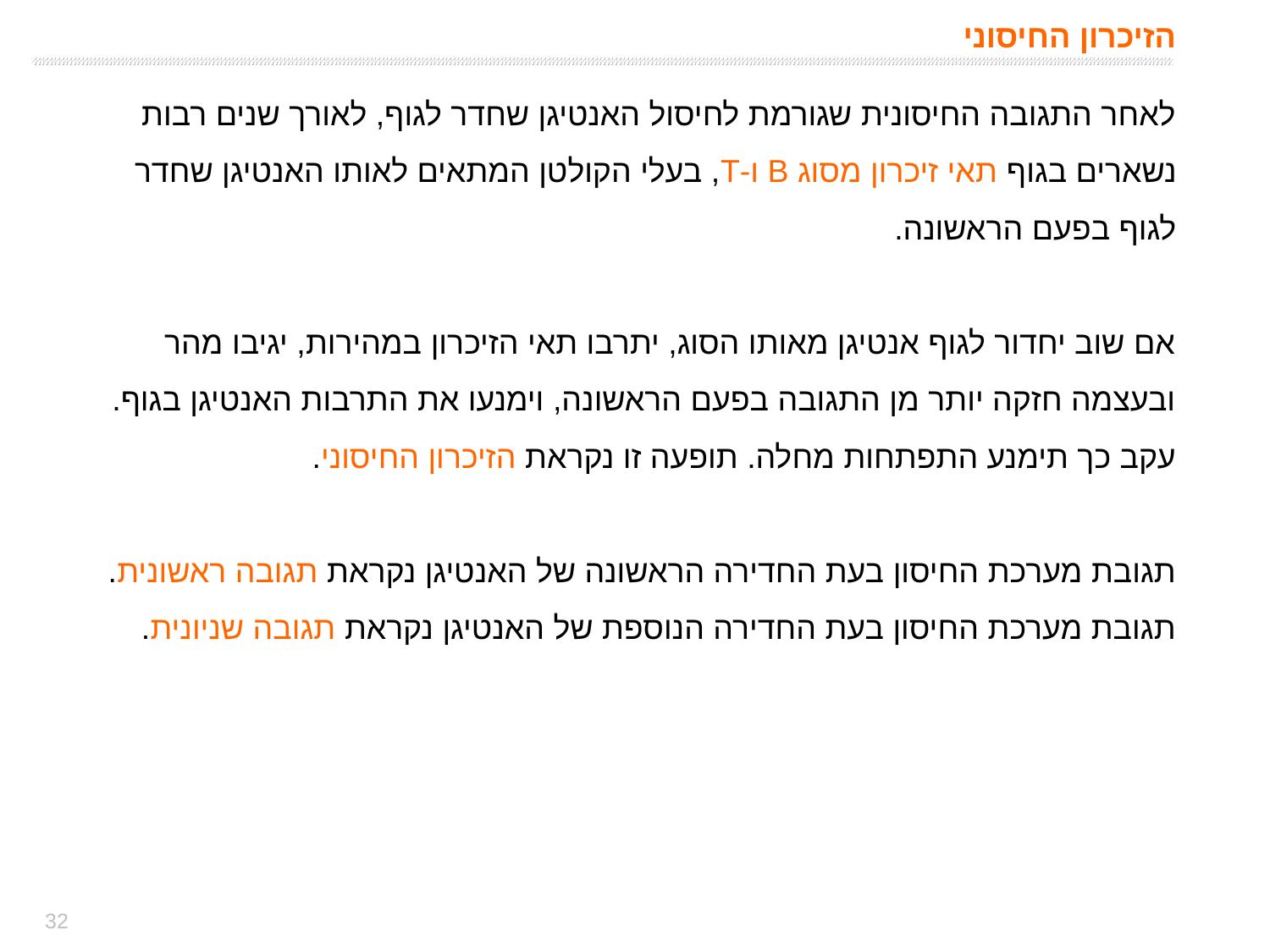

# הזיכרון החיסוני

לאחר התגובה החיסונית שגורמת לחיסול האנטיגן שחדר לגוף, לאורך שנים רבות נשארים בגוף תאי זיכרון מסוג B ו-T, בעלי הקולטן המתאים לאותו האנטיגן שחדר לגוף בפעם הראשונה.

אם שוב יחדור לגוף אנטיגן מאותו הסוג, יתרבו תאי הזיכרון במהירות, יגיבו מהר ובעצמה חזקה יותר מן התגובה בפעם הראשונה, וימנעו את התרבות האנטיגן בגוף. עקב כך תימנע התפתחות מחלה. תופעה זו נקראת הזיכרון החיסוני.

תגובת מערכת החיסון בעת החדירה הראשונה של האנטיגן נקראת תגובה ראשונית.
תגובת מערכת החיסון בעת החדירה הנוספת של האנטיגן נקראת תגובה שניונית.

32